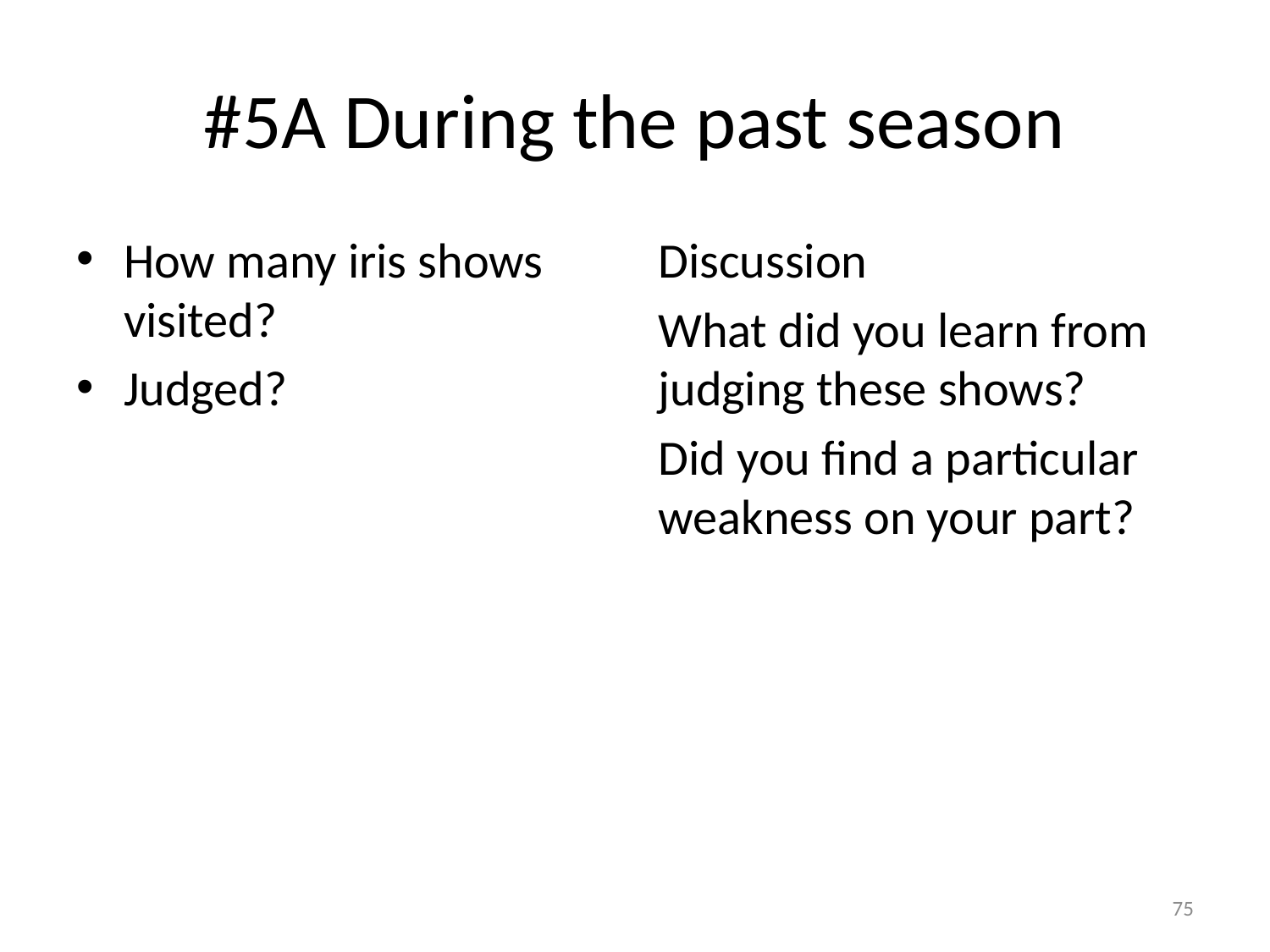

# #5A During the past season
How many iris shows visited?
Judged?

Discussion
What did you learn from judging these shows?
Did you find a particular weakness on your part?
75